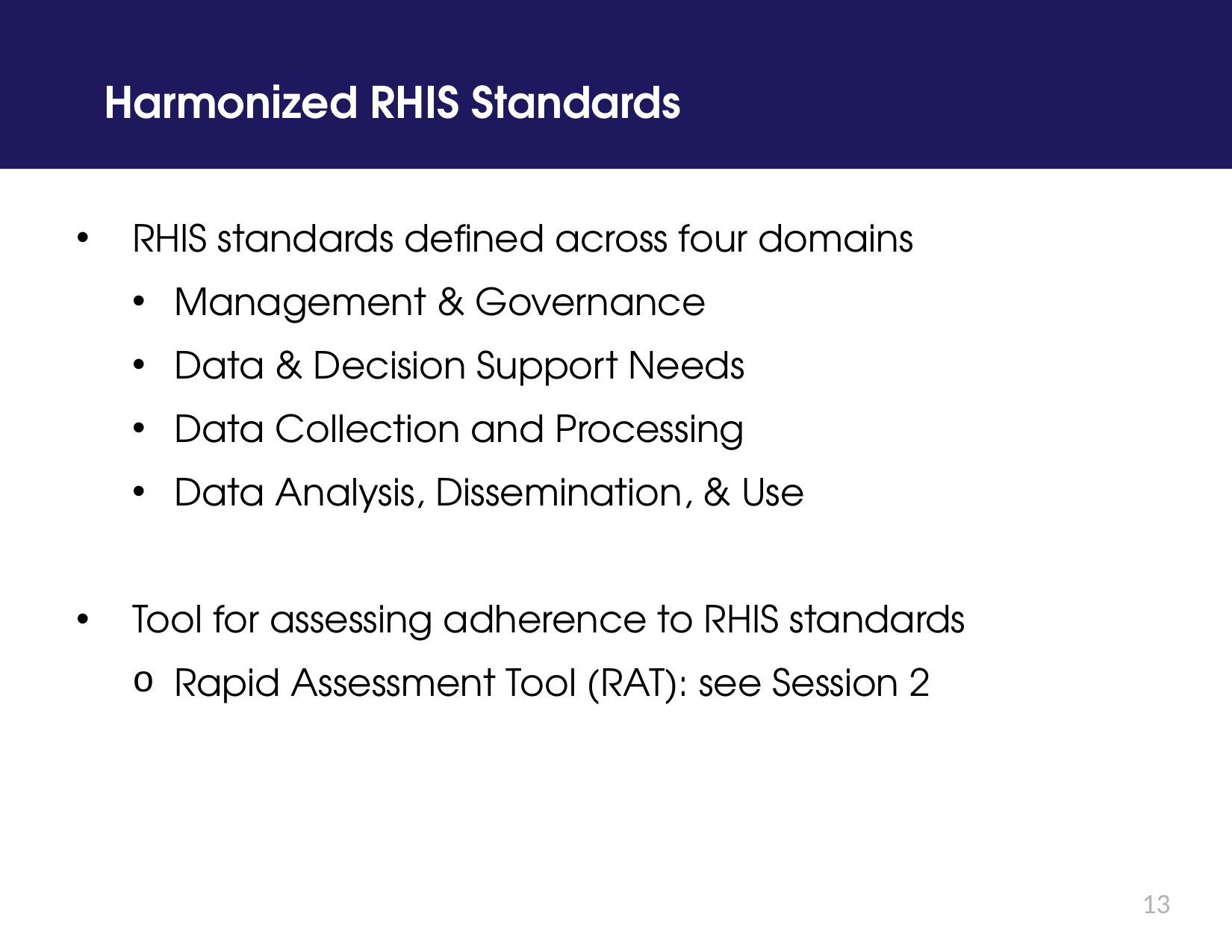

# Harmonized RHIS Standards
RHIS standards defined across four domains
Management & Governance
Data & Decision Support Needs
Data Collection and Processing
Data Analysis, Dissemination, & Use

Tool for assessing adherence to RHIS standards
Rapid Assessment Tool (RAT): see Session 2
13